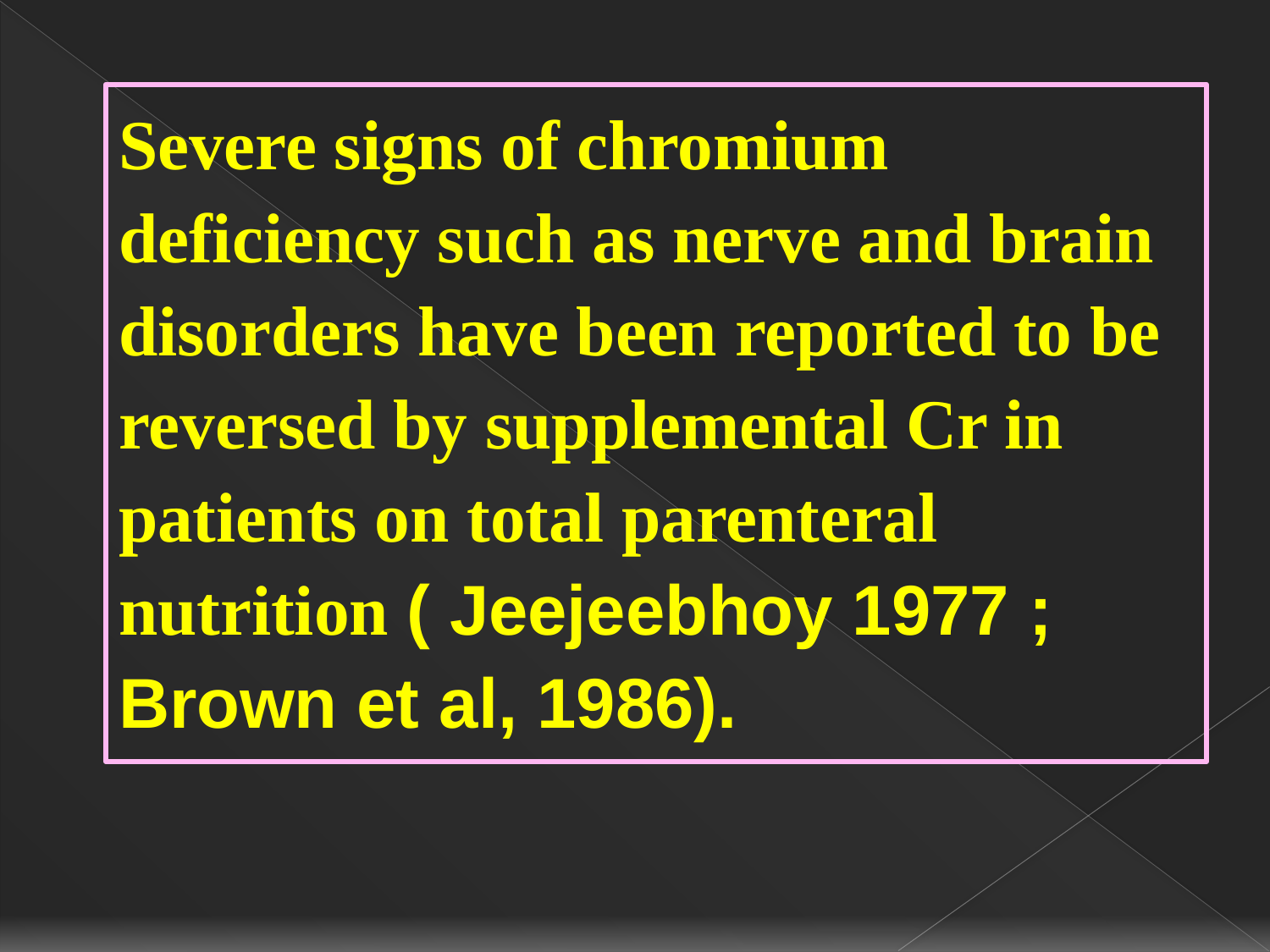

Severe signs of chromium deficiency such as nerve and brain disorders have been reported to be reversed by supplemental Cr in patients on total parenteral nutrition ( Jeejeebhoy 1977 ; Brown et al, 1986).